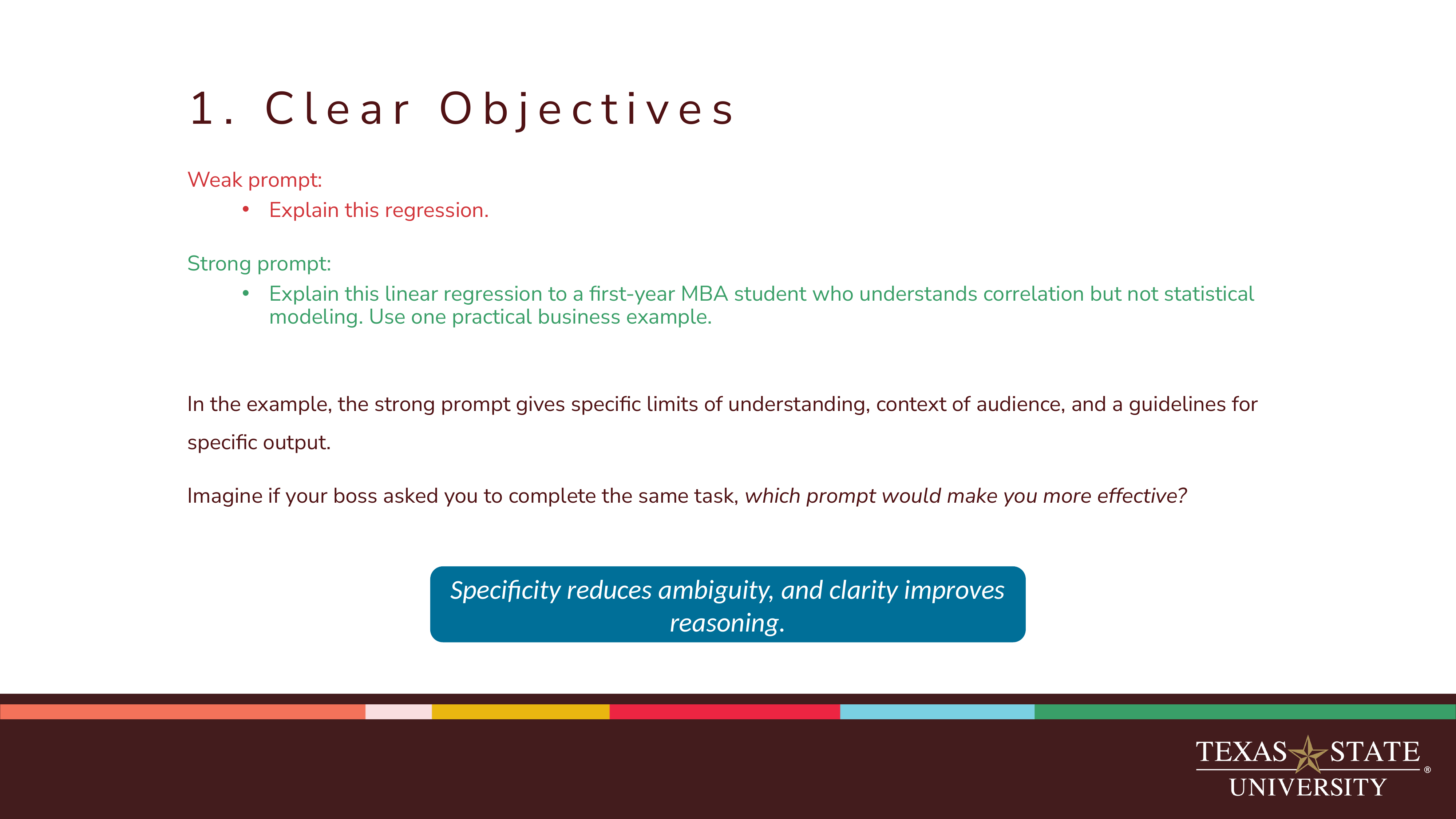

# 1. Clear Objectives
Weak prompt:
Explain this regression.
Strong prompt:
Explain this linear regression to a first-year MBA student who understands correlation but not statistical modeling. Use one practical business example.

In the example, the strong prompt gives specific limits of understanding, context of audience, and a guidelines for specific output.
Imagine if your boss asked you to complete the same task, which prompt would make you more effective?

Specificity reduces ambiguity, and clarity improves reasoning.